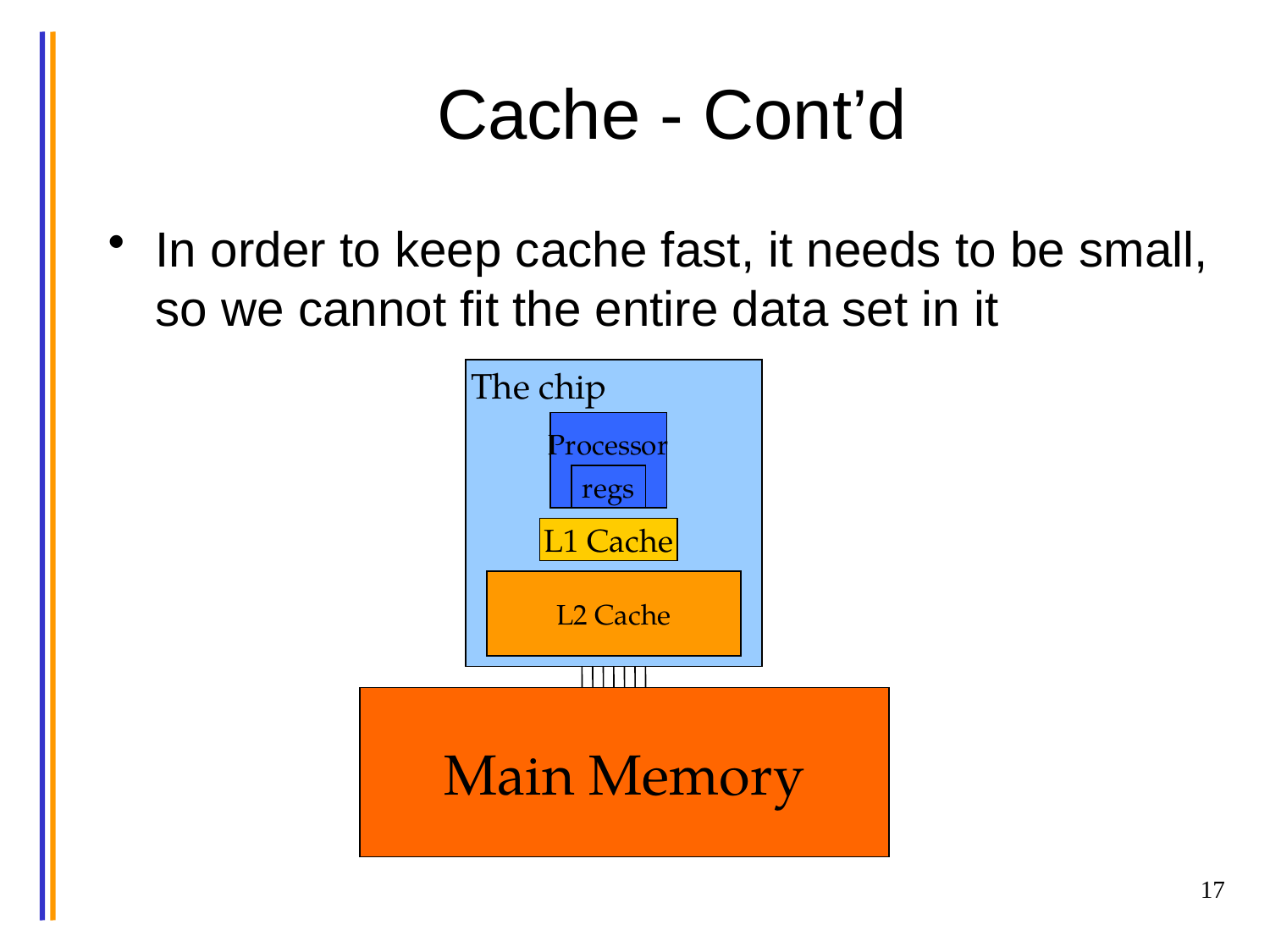

# Cache - Cont’d
In order to keep cache fast, it needs to be small, so we cannot fit the entire data set in it

The chip

Processor

regs
L1 Cache
L2 Cache

Main Memory
17